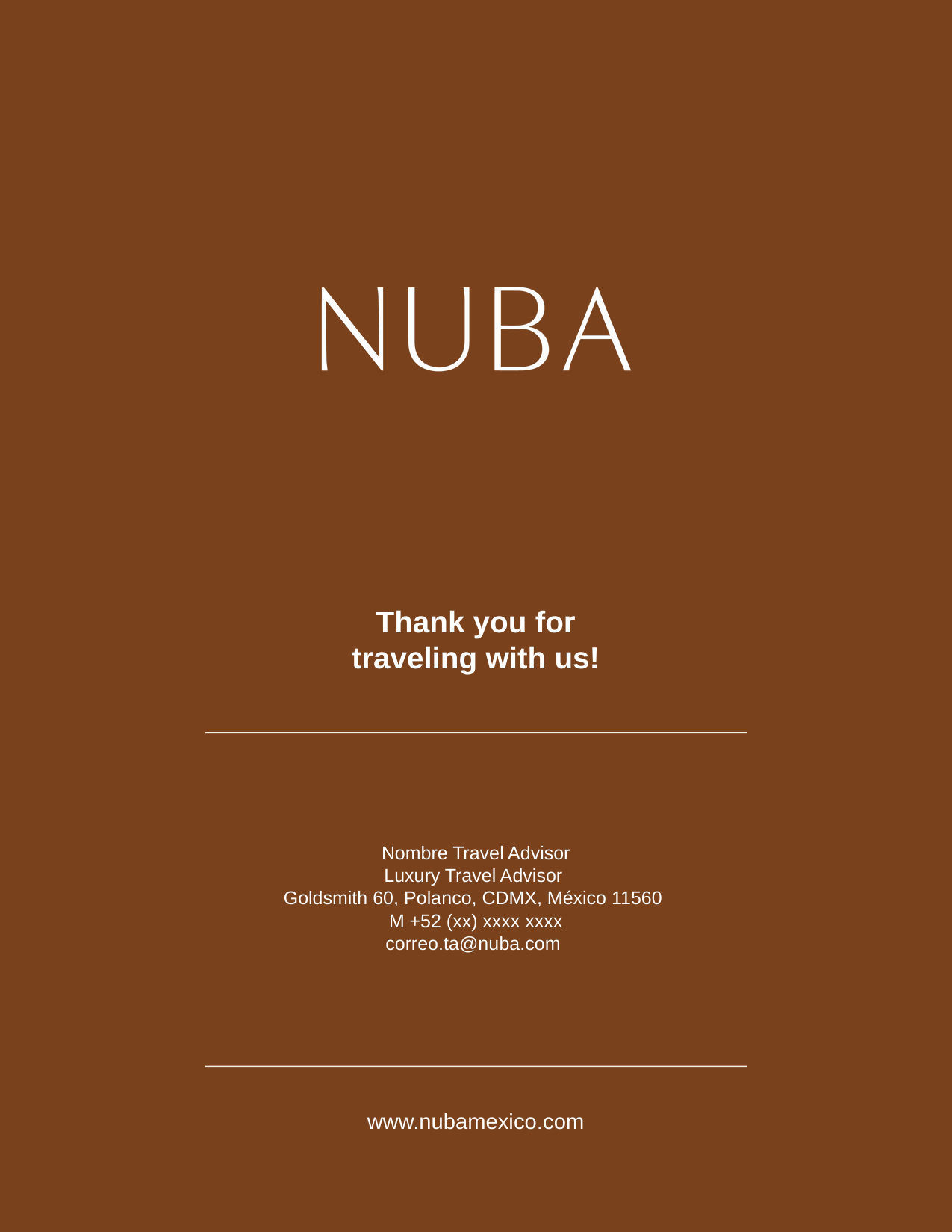

Thank you for traveling with us!

Nombre Travel Advisor
Luxury Travel Advisor
Goldsmith 60, Polanco, CDMX, México 11560
M +52 (xx) xxxx xxxx
correo.ta@nuba.com

www.nubamexico.com